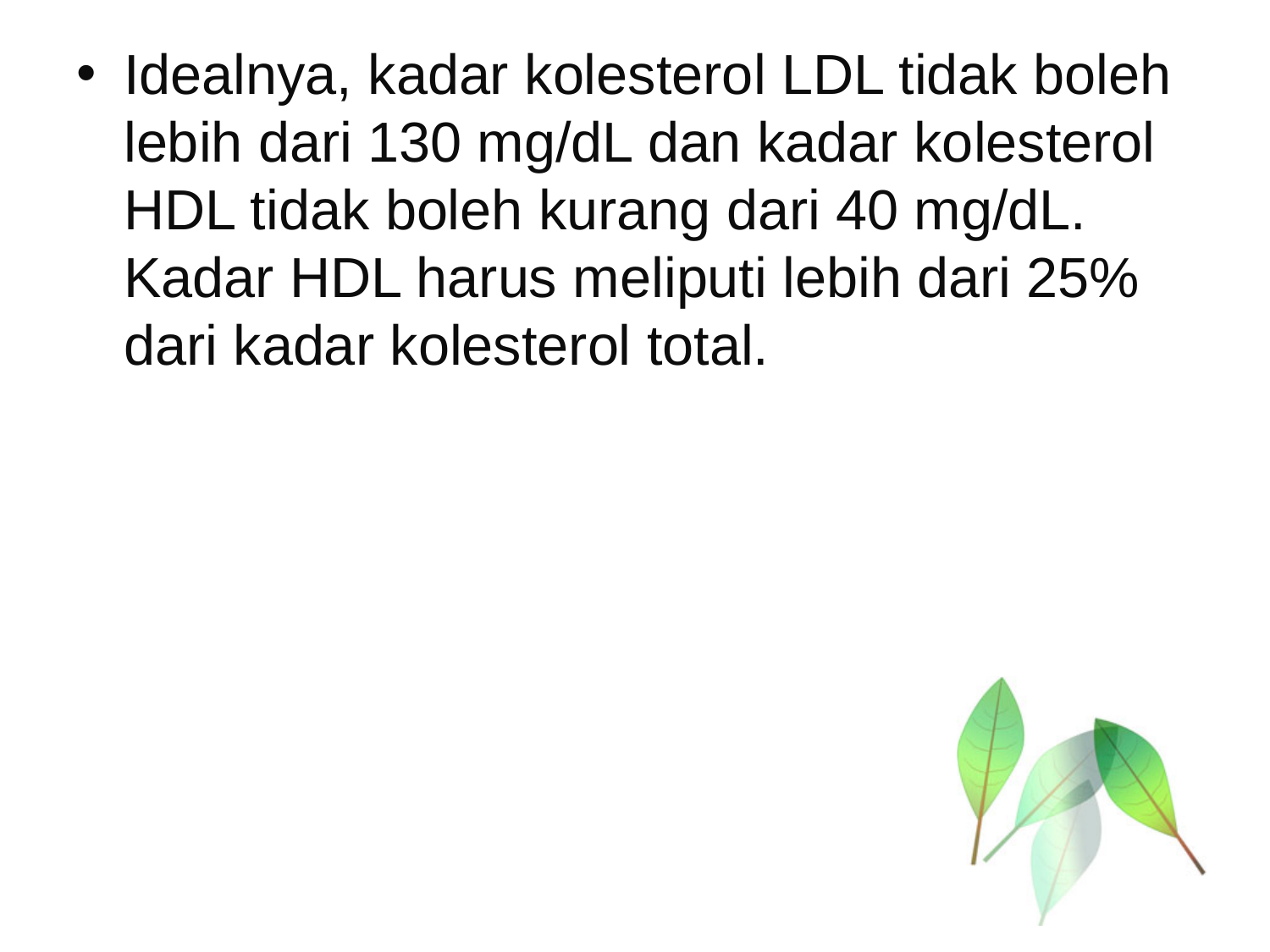

Idealnya, kadar kolesterol LDL tidak boleh lebih dari 130 mg/dL dan kadar kolesterol HDL tidak boleh kurang dari 40 mg/dL.
Kadar HDL harus meliputi lebih dari 25% dari kadar kolesterol total.